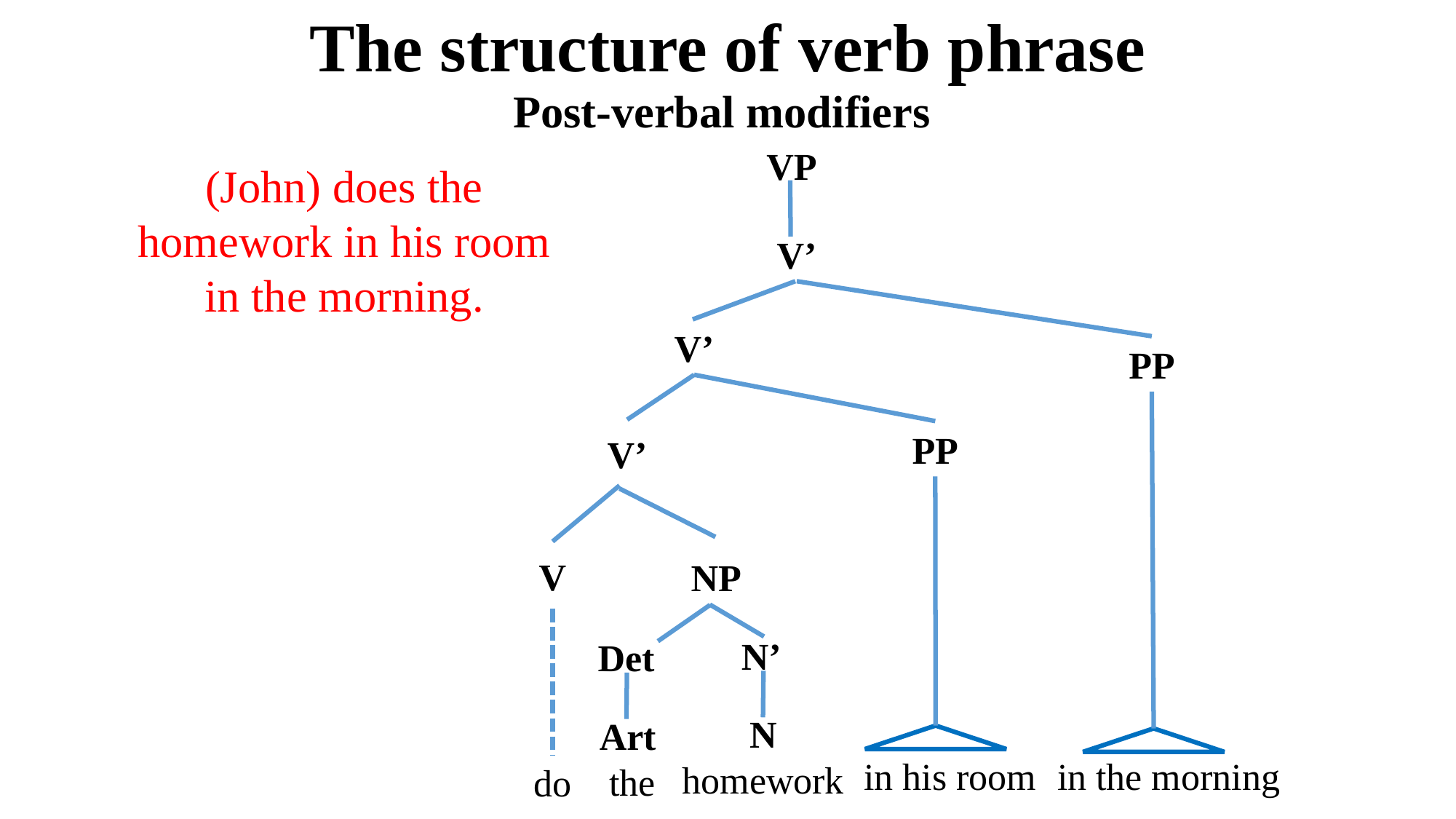

# The structure of verb phrase
Post-verbal modifiers

VP
(John) does the homework in his room in the morning.
V’
V’
PP
V’
PP
V
NP
N’
Det
N
homework

Art
the

in the morning
in his room
do